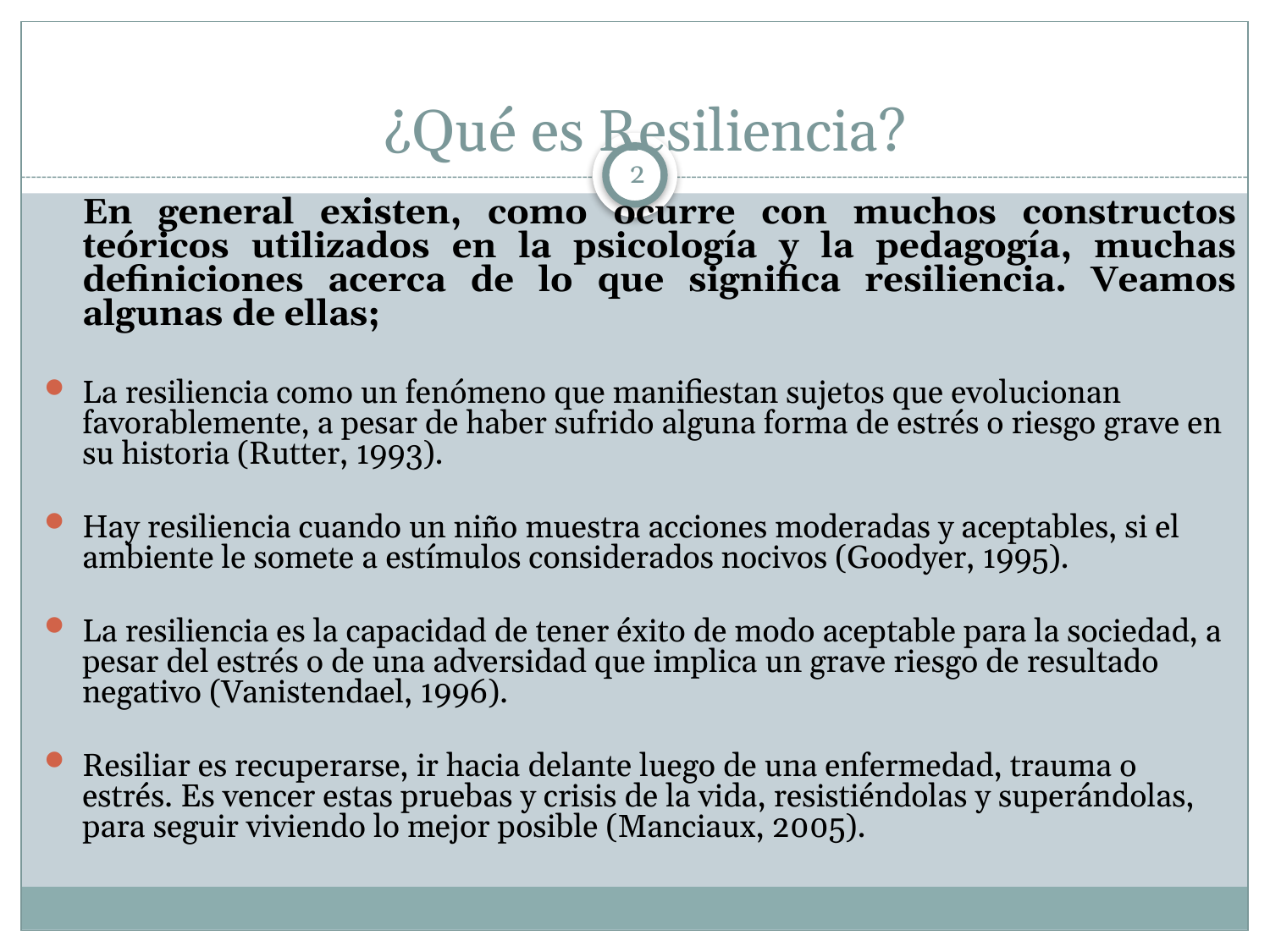

# ¿Qué es Resiliencia?
2
	En general existen, como ocurre con muchos constructos teóricos utilizados en la psicología y la pedagogía, muchas definiciones acerca de lo que significa resiliencia. Veamos algunas de ellas;

La resiliencia como un fenómeno que manifiestan sujetos que evolucionan favorablemente, a pesar de haber sufrido alguna forma de estrés o riesgo grave en su historia (Rutter, 1993).

Hay resiliencia cuando un niño muestra acciones moderadas y aceptables, si el ambiente le somete a estímulos considerados nocivos (Goodyer, 1995).

La resiliencia es la capacidad de tener éxito de modo aceptable para la sociedad, a pesar del estrés o de una adversidad que implica un grave riesgo de resultado negativo (Vanistendael, 1996).

Resiliar es recuperarse, ir hacia delante luego de una enfermedad, trauma o estrés. Es vencer estas pruebas y crisis de la vida, resistiéndolas y superándolas, para seguir viviendo lo mejor posible (Manciaux, 2005).